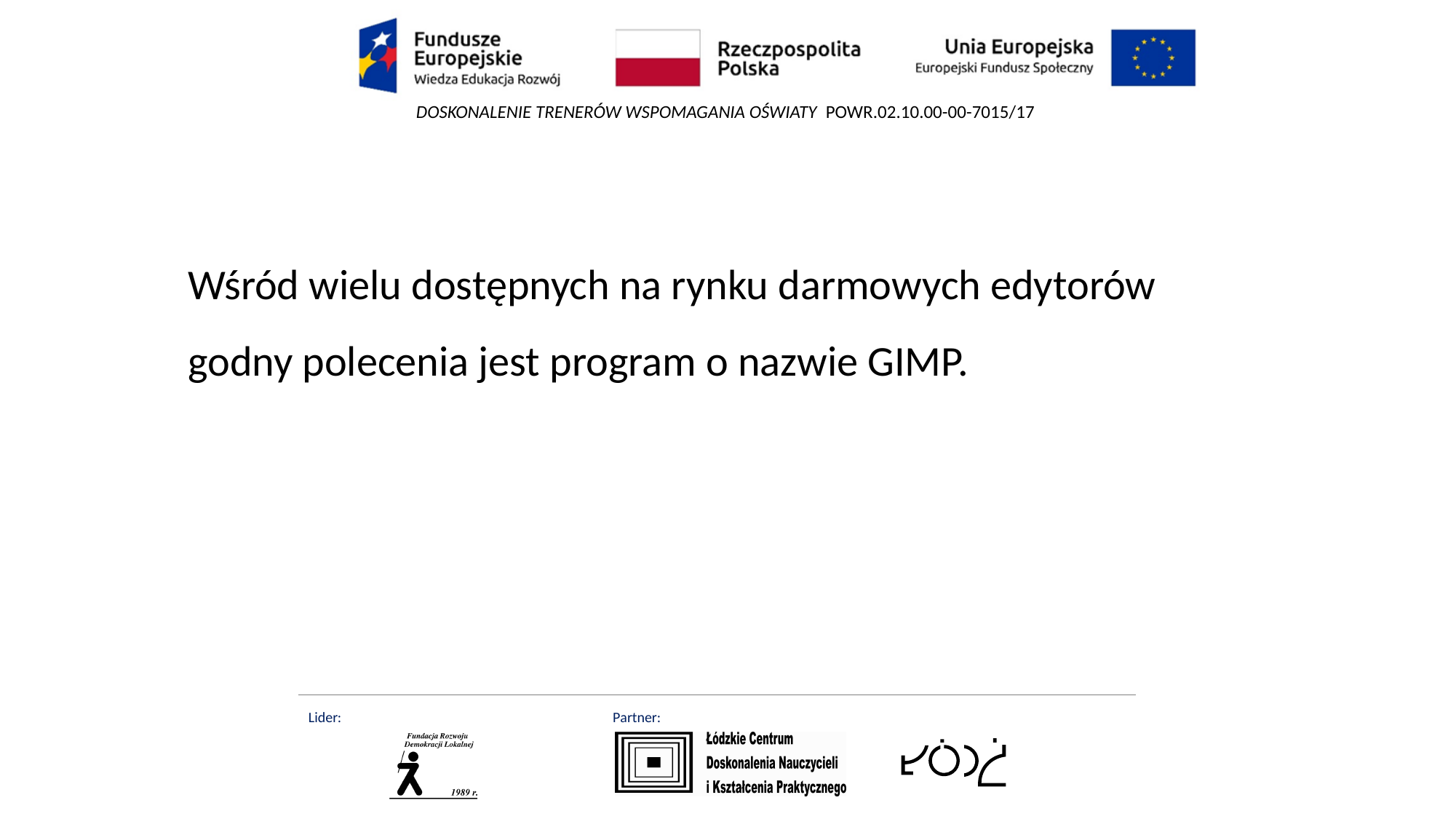

Wśród wielu dostępnych na rynku darmowych edytorów godny polecenia jest program o nazwie GIMP.